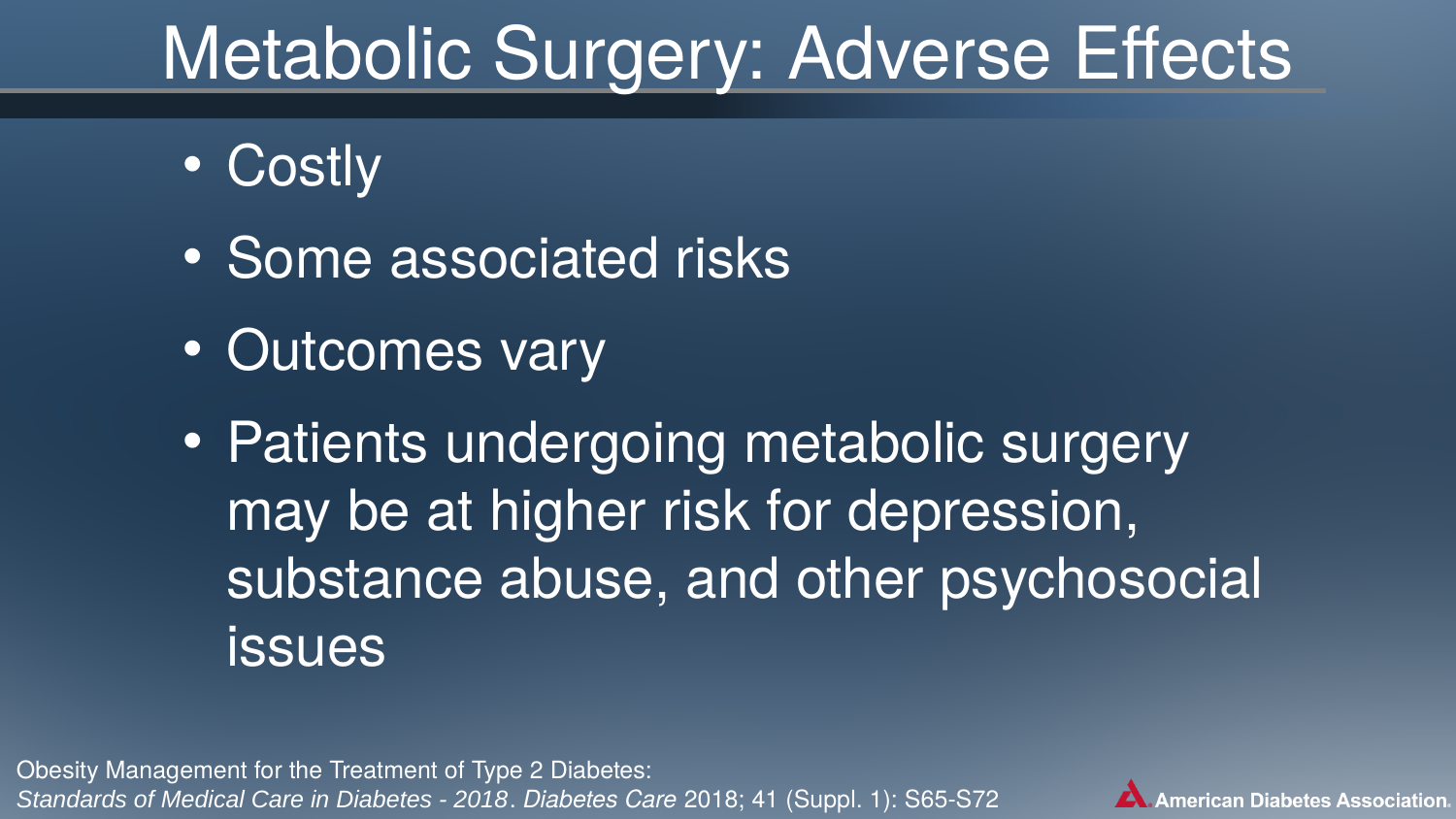

# Metabolic Surgery: Adverse Effects
Costly
Some associated risks
Outcomes vary
Patients undergoing metabolic surgery
may be at higher risk for depression, substance abuse, and other psychosocial issues
Obesity Management for the Treatment of Type 2 Diabetes:
Standards of Medical Care in Diabetes - 2018. Diabetes Care 2018; 41 (Suppl. 1): S65-S72